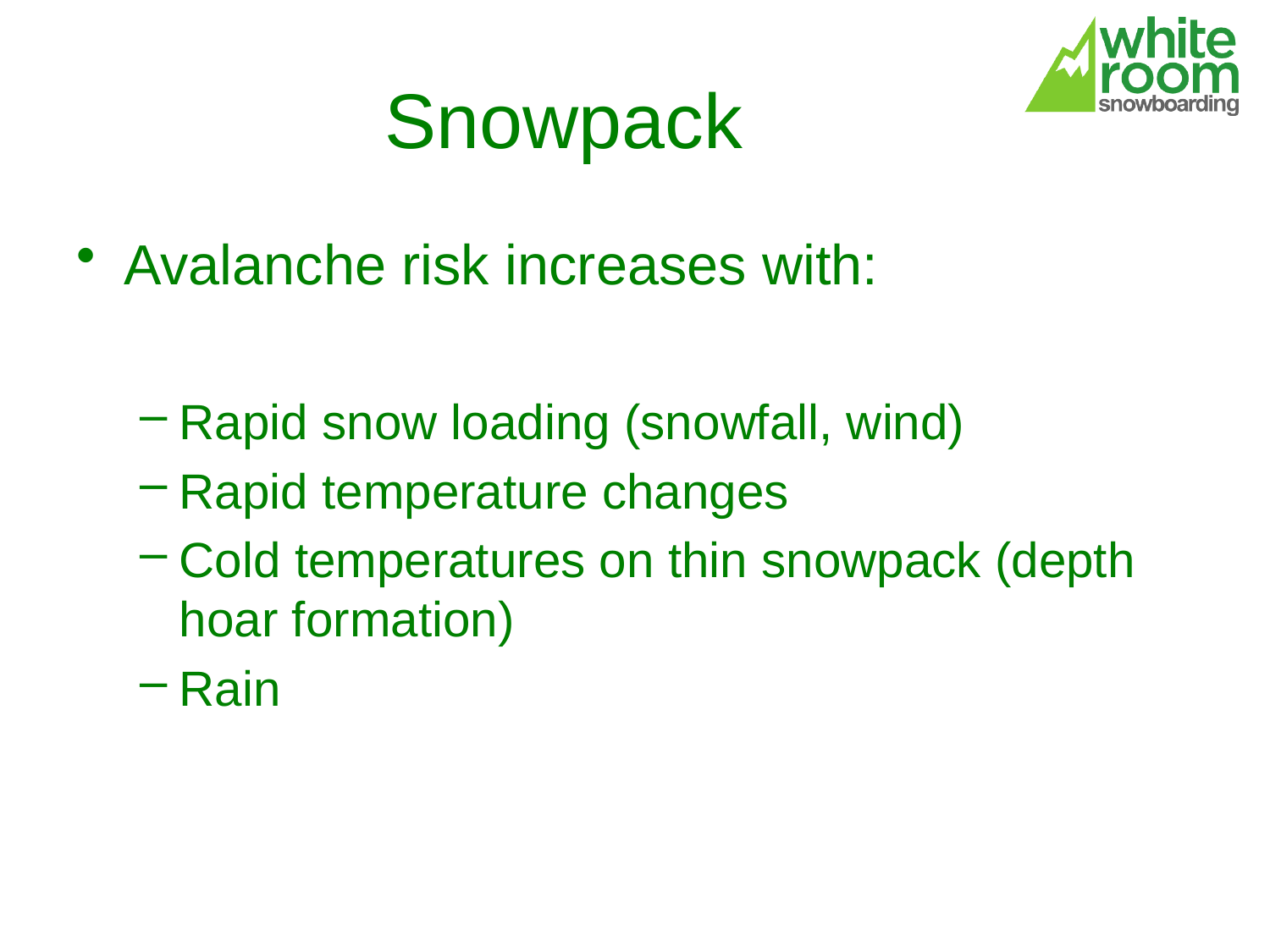

# Snowpack
Avalanche risk increases with:

Rapid snow loading (snowfall, wind)
Rapid temperature changes
Cold temperatures on thin snowpack (depth hoar formation)
Rain